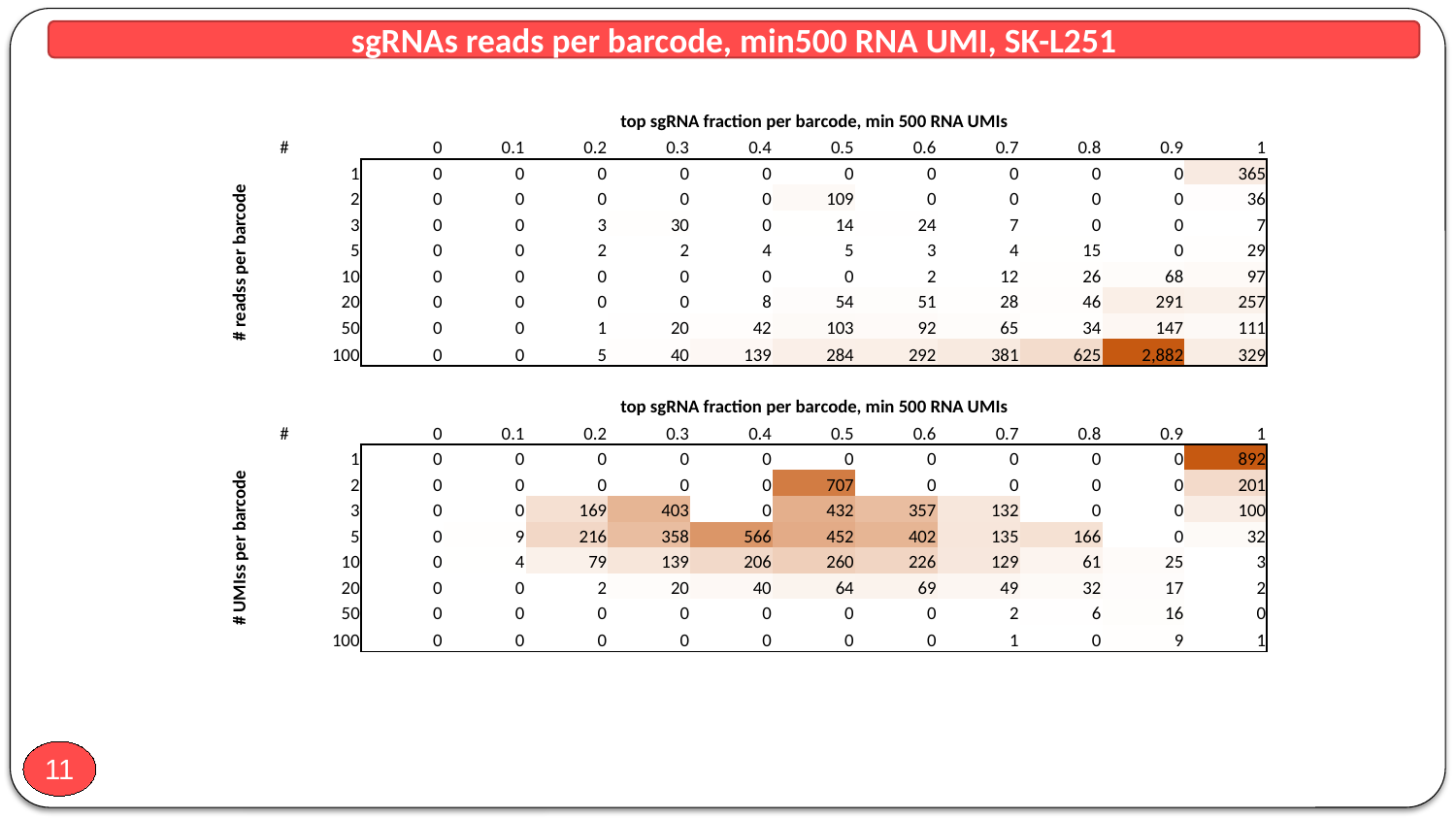

sgRNAs reads per barcode, min500 RNA UMI, SK-L251
|  |  | top sgRNA fraction per barcode, min 500 RNA UMIs |  |  |  |  |  |  |  |  |  |  |
| --- | --- | --- | --- | --- | --- | --- | --- | --- | --- | --- | --- | --- |
|  | # | 0 | 0.1 | 0.2 | 0.3 | 0.4 | 0.5 | 0.6 | 0.7 | 0.8 | 0.9 | 1 |
| # readss per barcode | 1 | 0 | 0 | 0 | 0 | 0 | 0 | 0 | 0 | 0 | 0 | 365 |
|  | 2 | 0 | 0 | 0 | 0 | 0 | 109 | 0 | 0 | 0 | 0 | 36 |
|  | 3 | 0 | 0 | 3 | 30 | 0 | 14 | 24 | 7 | 0 | 0 | 7 |
|  | 5 | 0 | 0 | 2 | 2 | 4 | 5 | 3 | 4 | 15 | 0 | 29 |
|  | 10 | 0 | 0 | 0 | 0 | 0 | 0 | 2 | 12 | 26 | 68 | 97 |
|  | 20 | 0 | 0 | 0 | 0 | 8 | 54 | 51 | 28 | 46 | 291 | 257 |
|  | 50 | 0 | 0 | 1 | 20 | 42 | 103 | 92 | 65 | 34 | 147 | 111 |
|  | 100 | 0 | 0 | 5 | 40 | 139 | 284 | 292 | 381 | 625 | 2,882 | 329 |
|  |  |  |  |  |  |  |  |  |  |  |  |  |
|  |  | top sgRNA fraction per barcode, min 500 RNA UMIs |  |  |  |  |  |  |  |  |  |  |
|  | # | 0 | 0.1 | 0.2 | 0.3 | 0.4 | 0.5 | 0.6 | 0.7 | 0.8 | 0.9 | 1 |
| # UMIss per barcode | 1 | 0 | 0 | 0 | 0 | 0 | 0 | 0 | 0 | 0 | 0 | 892 |
|  | 2 | 0 | 0 | 0 | 0 | 0 | 707 | 0 | 0 | 0 | 0 | 201 |
|  | 3 | 0 | 0 | 169 | 403 | 0 | 432 | 357 | 132 | 0 | 0 | 100 |
|  | 5 | 0 | 9 | 216 | 358 | 566 | 452 | 402 | 135 | 166 | 0 | 32 |
|  | 10 | 0 | 4 | 79 | 139 | 206 | 260 | 226 | 129 | 61 | 25 | 3 |
|  | 20 | 0 | 0 | 2 | 20 | 40 | 64 | 69 | 49 | 32 | 17 | 2 |
|  | 50 | 0 | 0 | 0 | 0 | 0 | 0 | 0 | 2 | 6 | 16 | 0 |
|  | 100 | 0 | 0 | 0 | 0 | 0 | 0 | 0 | 1 | 0 | 9 | 1 |
11